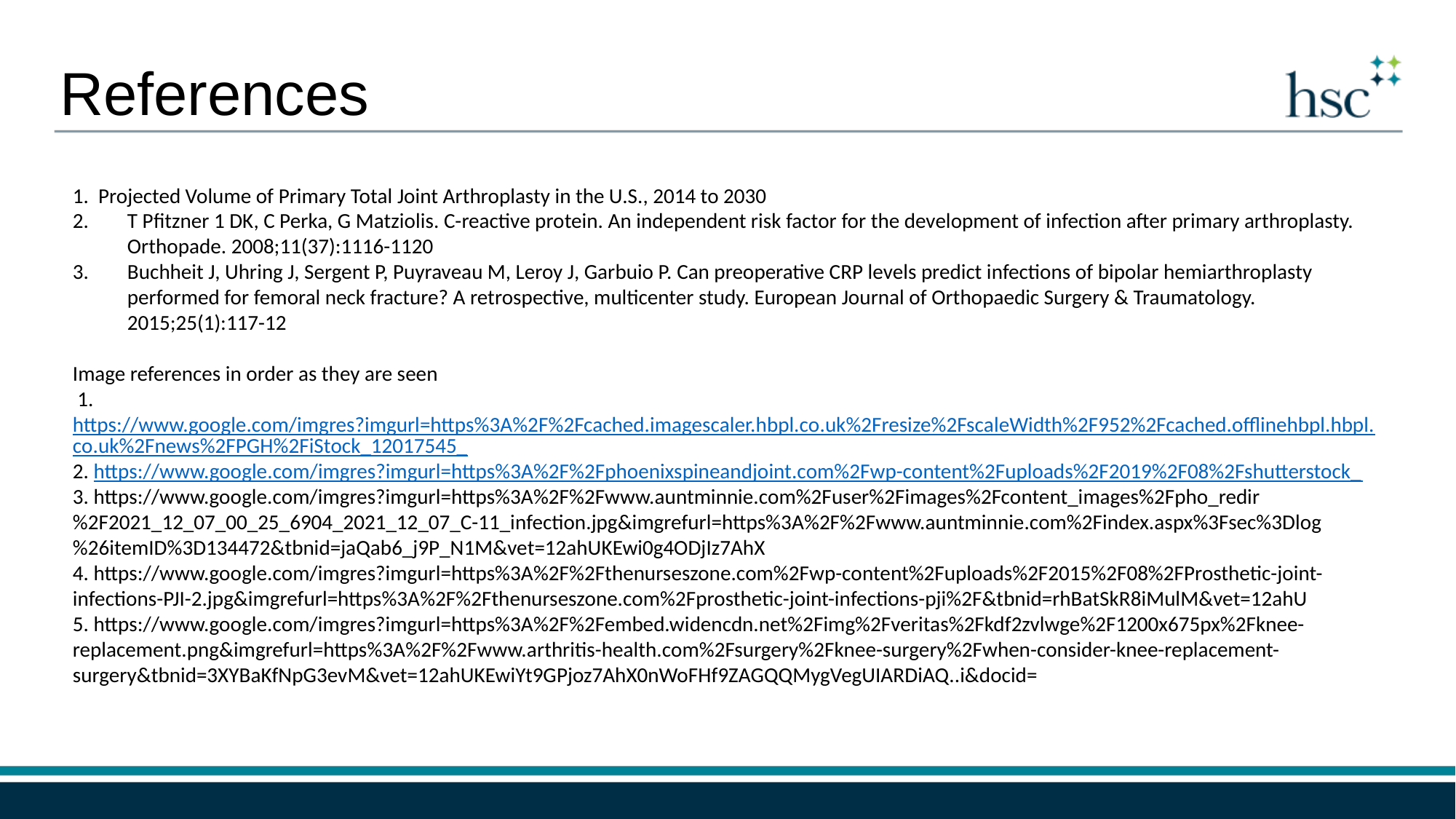

References
  Projected Volume of Primary Total Joint Arthroplasty in the U.S., 2014 to 2030
T Pfitzner 1 DK, C Perka, G Matziolis. C-reactive protein. An independent risk factor for the development of infection after primary arthroplasty. Orthopade. 2008;11(37):1116-1120
Buchheit J, Uhring J, Sergent P, Puyraveau M, Leroy J, Garbuio P. Can preoperative CRP levels predict infections of bipolar hemiarthroplasty performed for femoral neck fracture? A retrospective, multicenter study. European Journal of Orthopaedic Surgery & Traumatology. 2015;25(1):117-12

Image references in order as they are seen
 1. https://www.google.com/imgres?imgurl=https%3A%2F%2Fcached.imagescaler.hbpl.co.uk%2Fresize%2FscaleWidth%2F952%2Fcached.offlinehbpl.hbpl.co.uk%2Fnews%2FPGH%2FiStock_12017545_
2. https://www.google.com/imgres?imgurl=https%3A%2F%2Fphoenixspineandjoint.com%2Fwp-content%2Fuploads%2F2019%2F08%2Fshutterstock_
3. https://www.google.com/imgres?imgurl=https%3A%2F%2Fwww.auntminnie.com%2Fuser%2Fimages%2Fcontent_images%2Fpho_redir%2F2021_12_07_00_25_6904_2021_12_07_C-11_infection.jpg&imgrefurl=https%3A%2F%2Fwww.auntminnie.com%2Findex.aspx%3Fsec%3Dlog%26itemID%3D134472&tbnid=jaQab6_j9P_N1M&vet=12ahUKEwi0g4ODjIz7AhX
4. https://www.google.com/imgres?imgurl=https%3A%2F%2Fthenurseszone.com%2Fwp-content%2Fuploads%2F2015%2F08%2FProsthetic-joint-infections-PJI-2.jpg&imgrefurl=https%3A%2F%2Fthenurseszone.com%2Fprosthetic-joint-infections-pji%2F&tbnid=rhBatSkR8iMulM&vet=12ahU
5. https://www.google.com/imgres?imgurl=https%3A%2F%2Fembed.widencdn.net%2Fimg%2Fveritas%2Fkdf2zvlwge%2F1200x675px%2Fknee-replacement.png&imgrefurl=https%3A%2F%2Fwww.arthritis-health.com%2Fsurgery%2Fknee-surgery%2Fwhen-consider-knee-replacement-surgery&tbnid=3XYBaKfNpG3evM&vet=12ahUKEwiYt9GPjoz7AhX0nWoFHf9ZAGQQMygVegUIARDiAQ..i&docid=